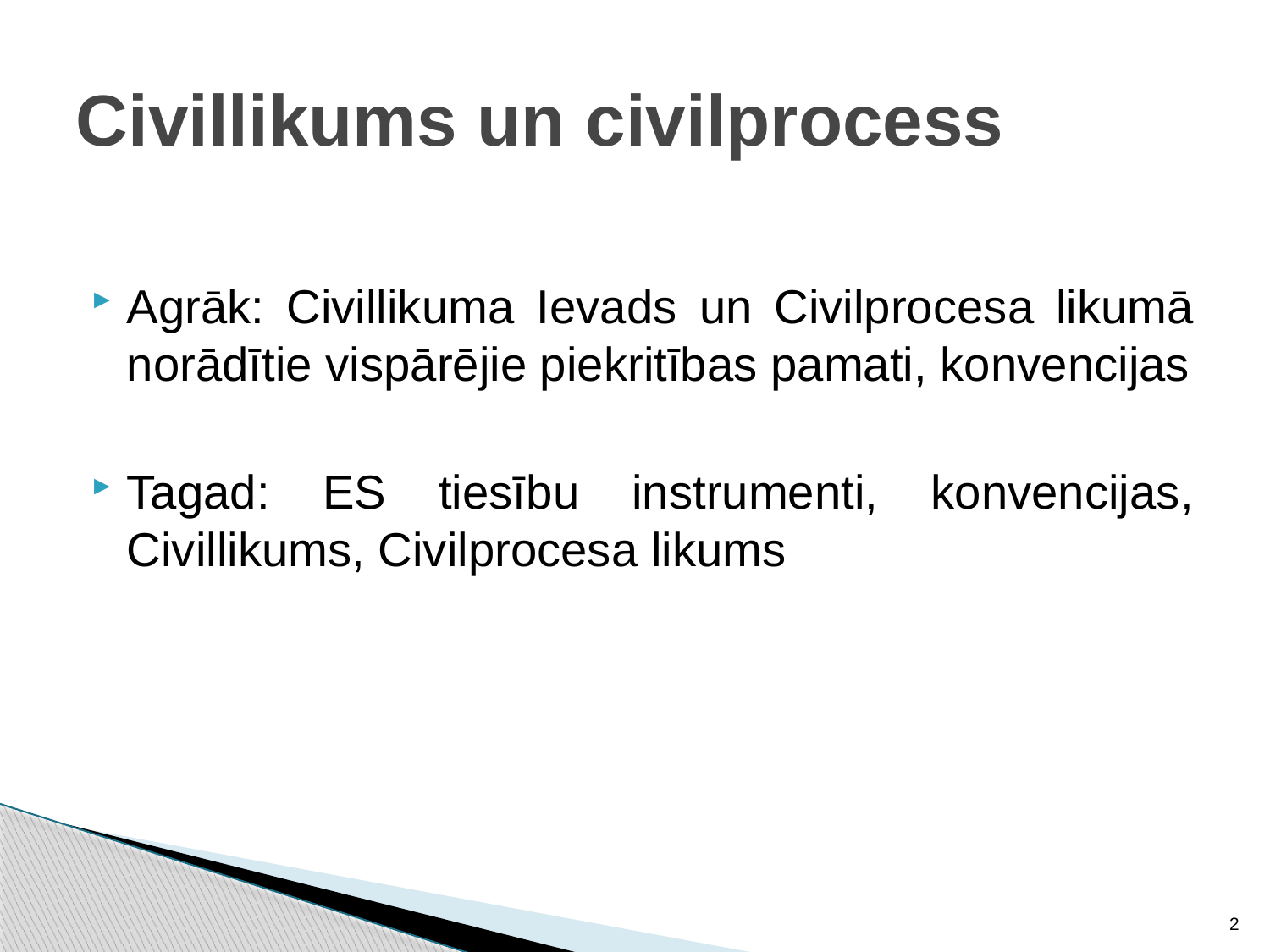

# Civillikums un civilprocess

Agrāk: Civillikuma Ievads un Civilprocesa likumā norādītie vispārējie piekritības pamati, konvencijas

Tagad: ES tiesību instrumenti, konvencijas, Civillikums, Civilprocesa likums

2